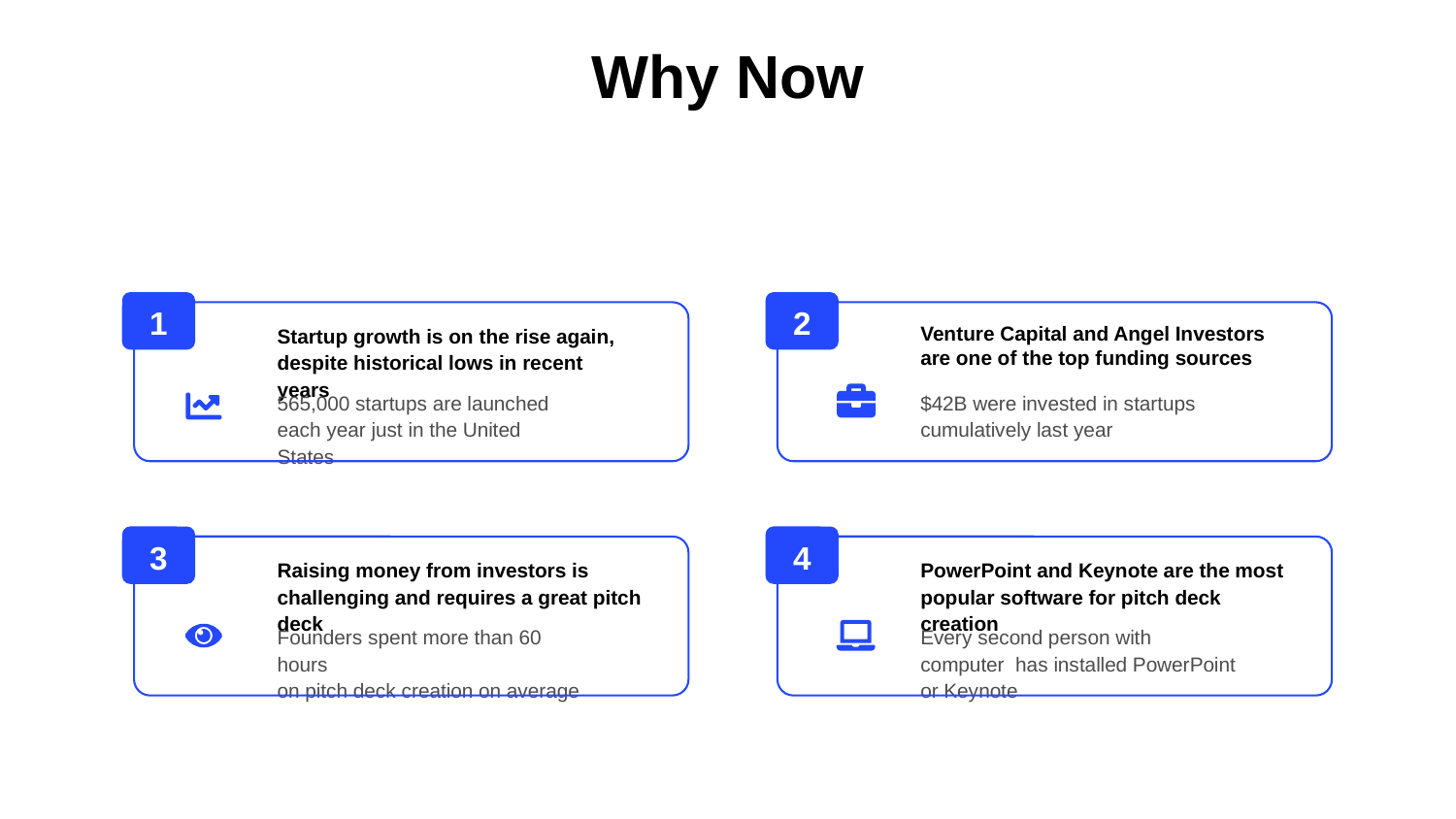

# Why Now

1
2

Startup growth is on the rise again, despite historical lows in recent years
Venture Capital and Angel Investors are one of the top funding sources
565,000 startups are launched each year just in the United States
$42B were invested in startups
cumulatively last year

3
4

Raising money from investors is challenging and requires a great pitch deck
PowerPoint and Keynote are the most popular software for pitch deck creation
Founders spent more than 60 hours
on pitch deck creation on average
Every second person with computer  has installed PowerPoint or Keynote